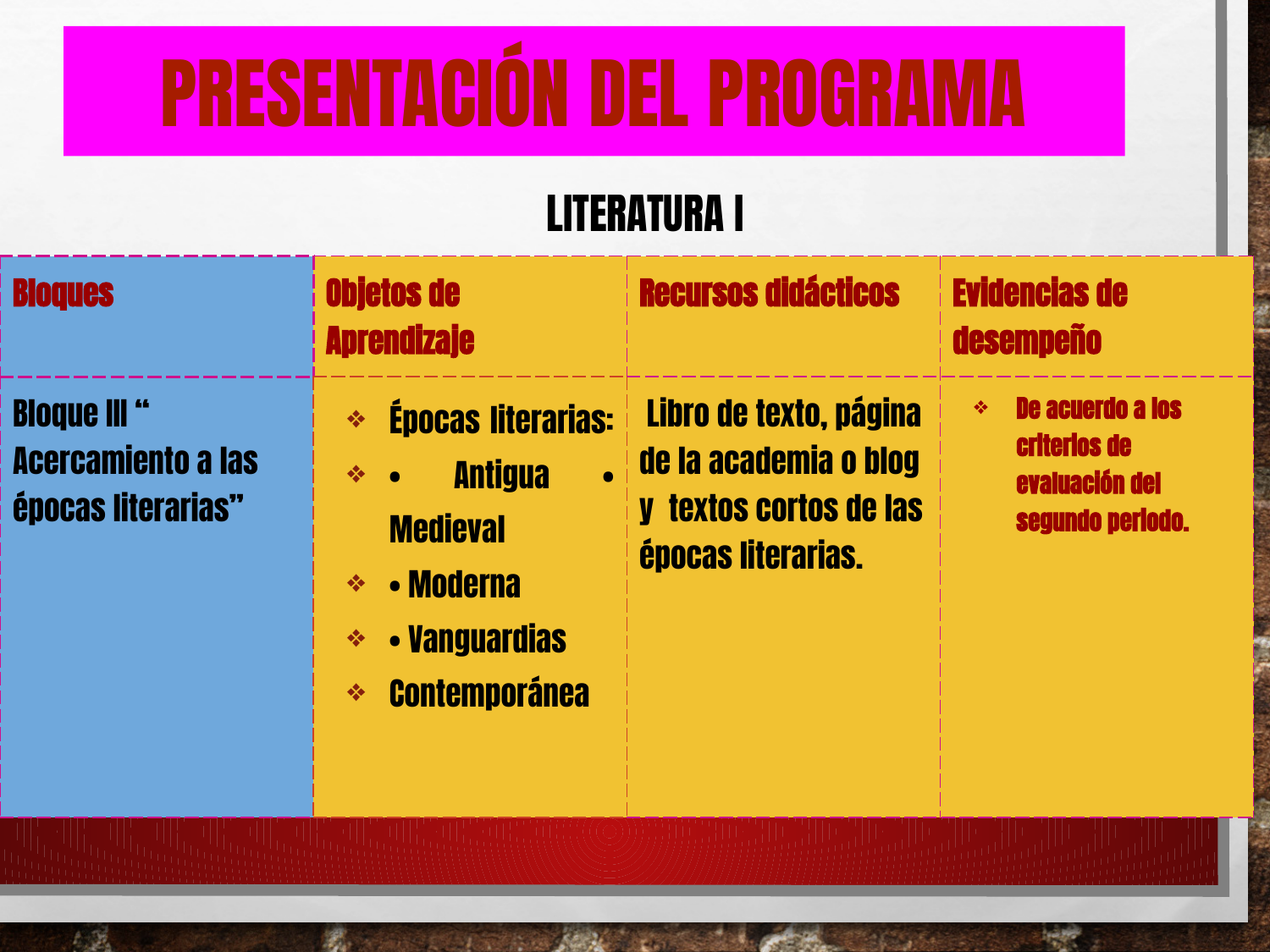

# Presentación del programa
      Literatura I
| Bloques | Objetos de Aprendizaje | Recursos didácticos | Evidencias de desempeño |
| --- | --- | --- | --- |
| Bloque III “ Acercamiento a las épocas literarias” | Épocas literarias: • Antigua • Medieval • Moderna • Vanguardias Contemporánea | Libro de texto, página de la academia o blog y textos cortos de las épocas literarias. | De acuerdo a los criterios de evaluación del segundo periodo. |